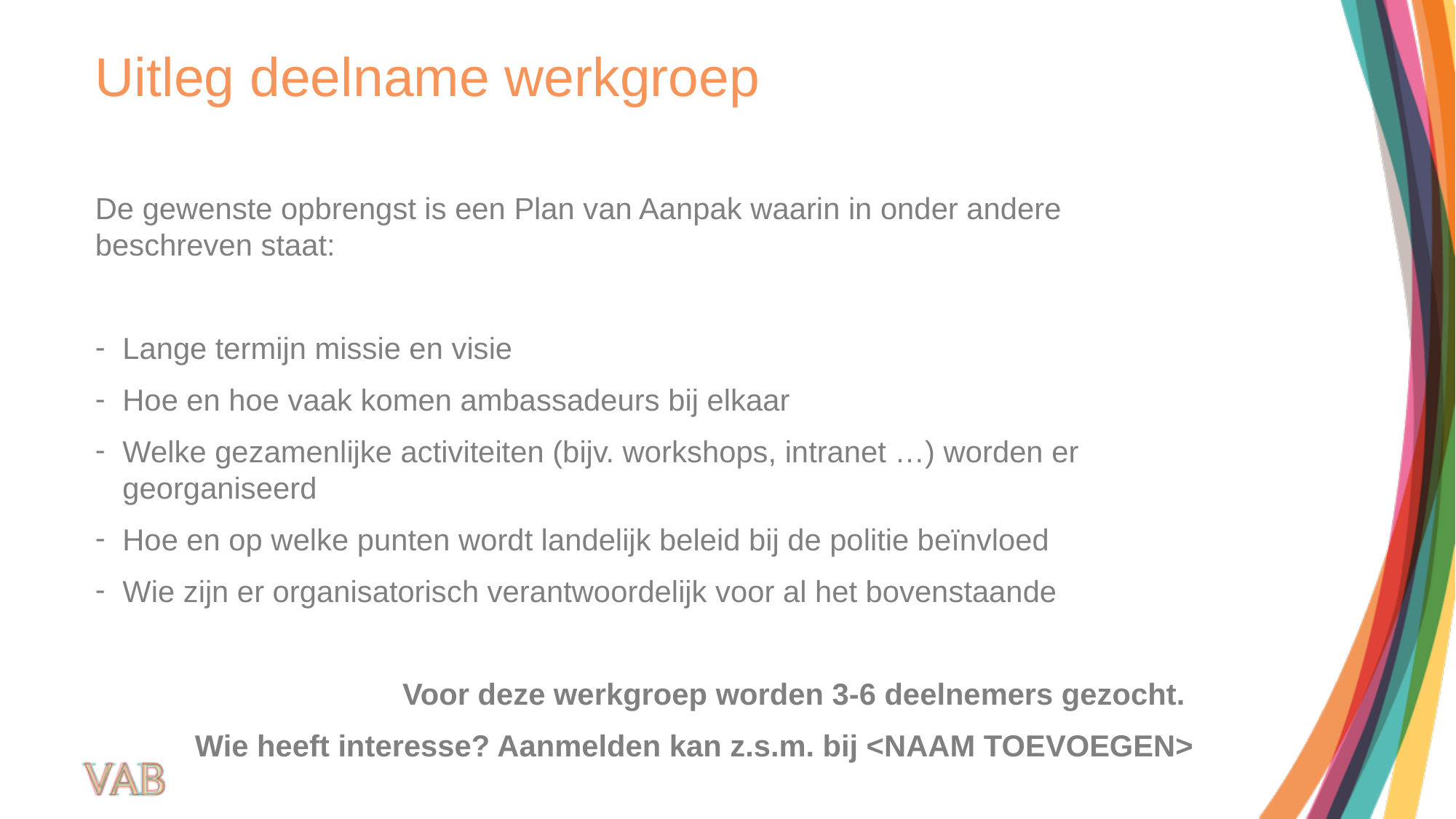

# Uitleg deelname werkgroep

De gewenste opbrengst is een Plan van Aanpak waarin in onder andere beschreven staat:

Lange termijn missie en visie
Hoe en hoe vaak komen ambassadeurs bij elkaar
Welke gezamenlijke activiteiten (bijv. workshops, intranet …) worden er georganiseerd
Hoe en op welke punten wordt landelijk beleid bij de politie beïnvloed
Wie zijn er organisatorisch verantwoordelijk voor al het bovenstaande

Voor deze werkgroep worden 3-6 deelnemers gezocht.
Wie heeft interesse? Aanmelden kan z.s.m. bij <NAAM TOEVOEGEN>